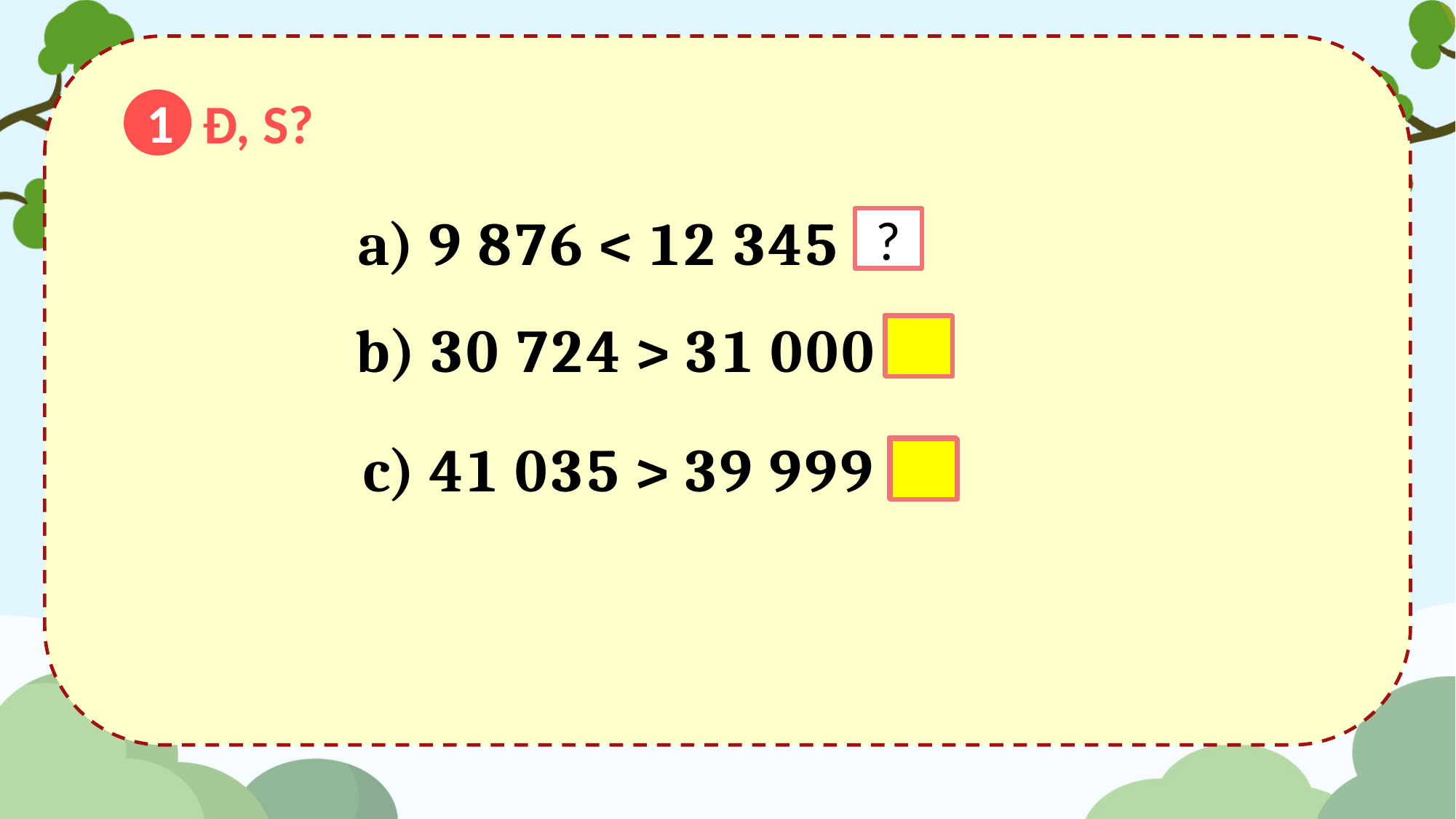

1

Đ, S?
a) 9 876 < 12 345
?
b) 30 724 > 31 000
?

c) 41 035 > 39 999
?